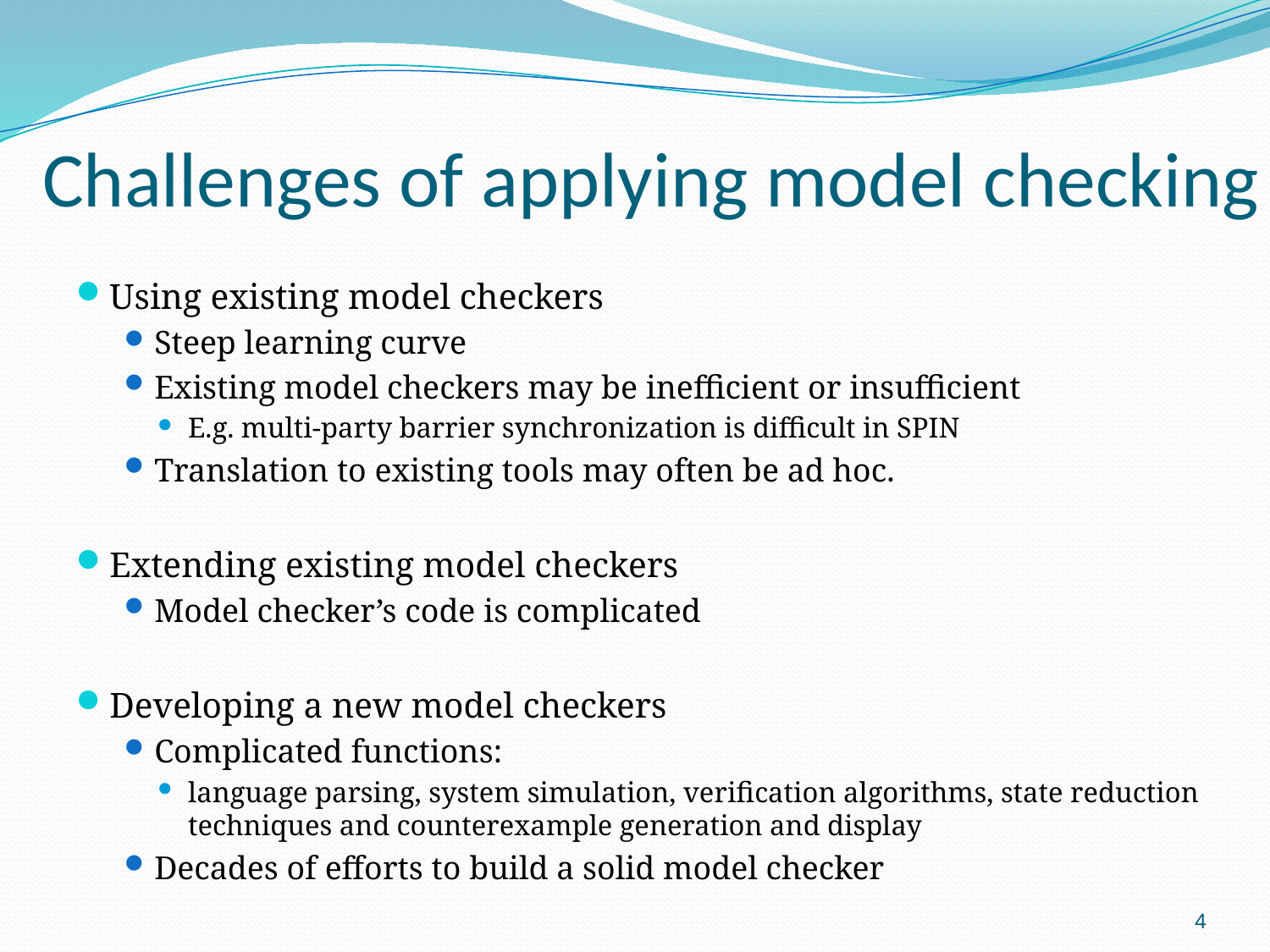

# Challenges of applying model checking
Using existing model checkers
Steep learning curve
Existing model checkers may be inefficient or insufficient
E.g. multi-party barrier synchronization is difficult in SPIN
Translation to existing tools may often be ad hoc.

Extending existing model checkers
Model checker’s code is complicated

Developing a new model checkers
Complicated functions:
language parsing, system simulation, verification algorithms, state reduction techniques and counterexample generation and display
Decades of efforts to build a solid model checker
4